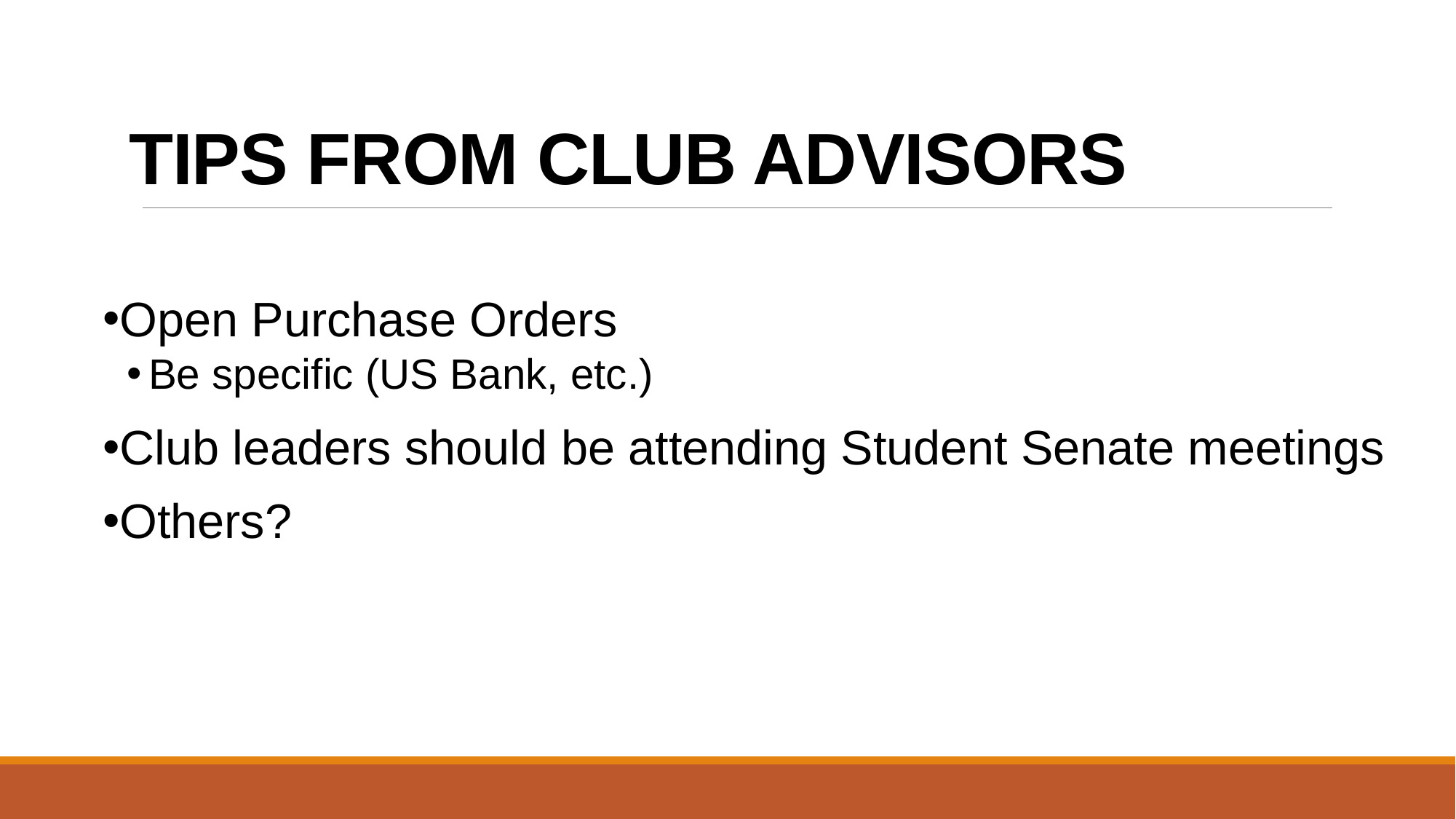

# TIPS FROM CLUB ADVISORS
Open Purchase Orders
Be specific (US Bank, etc.)
Club leaders should be attending Student Senate meetings
Others?